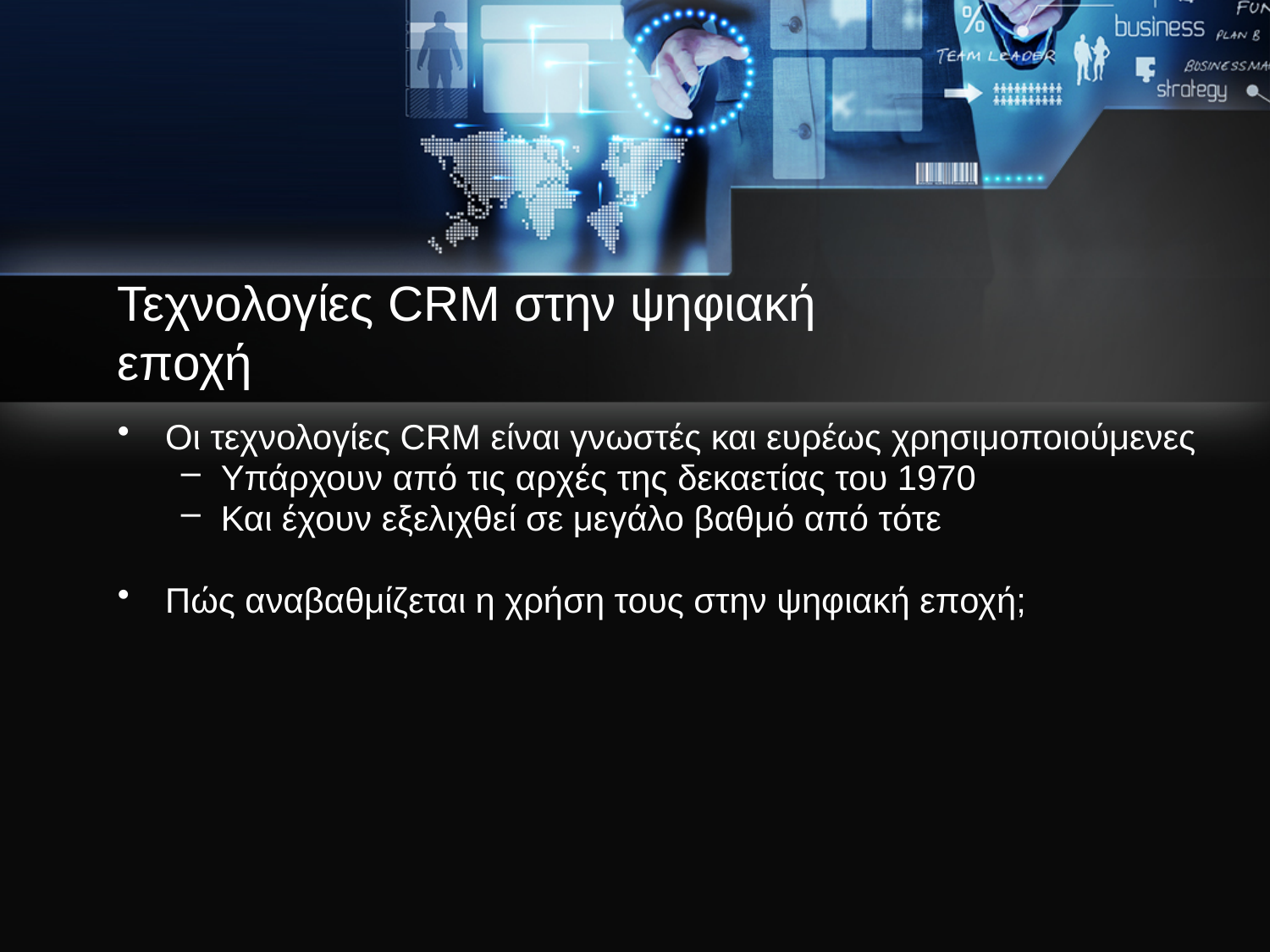

# Τεχνολογίες CRM στην ψηφιακή εποχή
Οι τεχνολογίες CRM είναι γνωστές και ευρέως χρησιμοποιούμενες
Υπάρχουν από τις αρχές της δεκαετίας του 1970
Και έχουν εξελιχθεί σε μεγάλο βαθμό από τότε

Πώς αναβαθμίζεται η χρήση τους στην ψηφιακή εποχή;